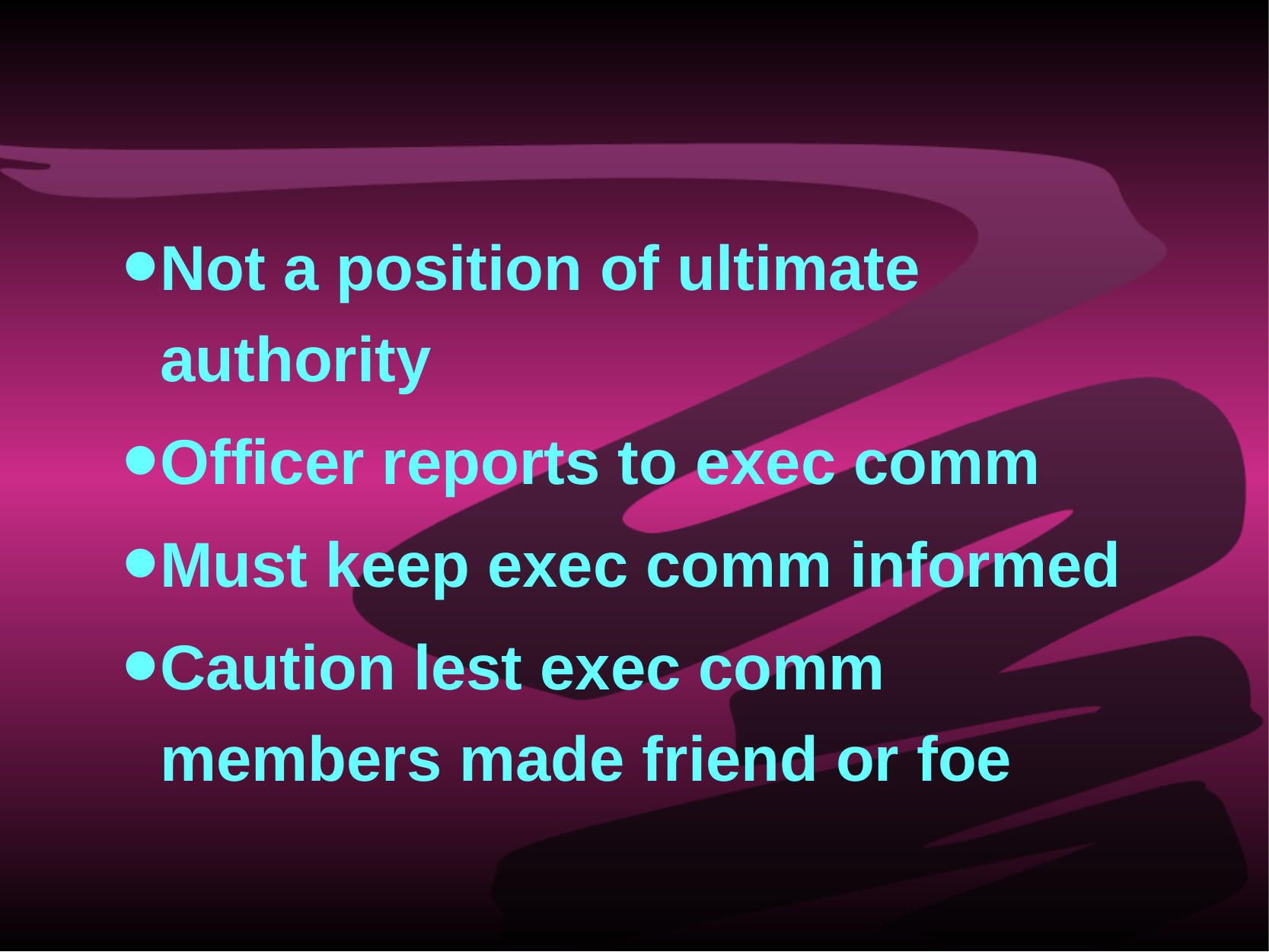

Not a position of ultimate authority
Officer reports to exec comm
Must keep exec comm informed
Caution lest exec comm members made friend or foe